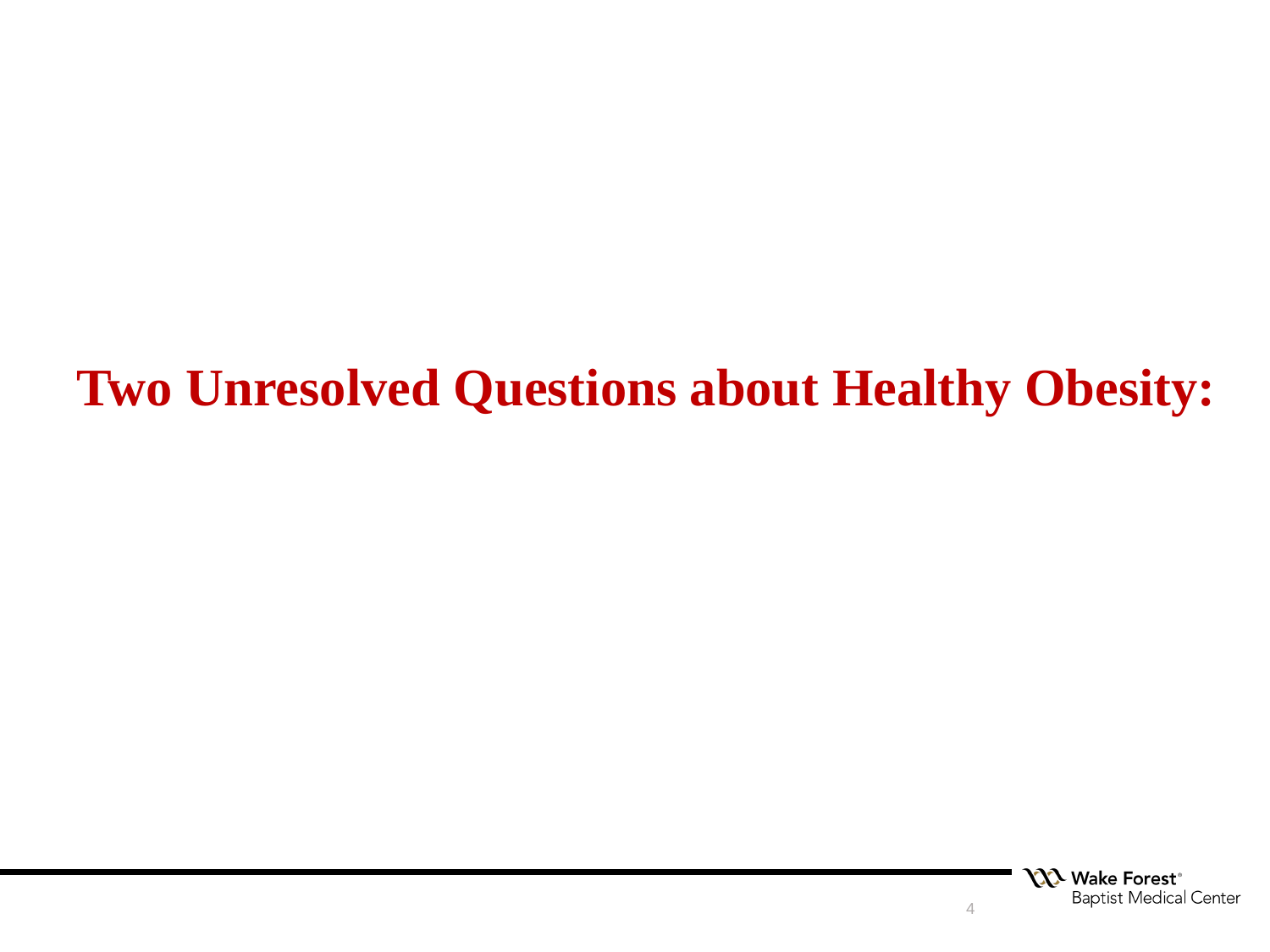

Two Unresolved Questions about Healthy Obesity:
4